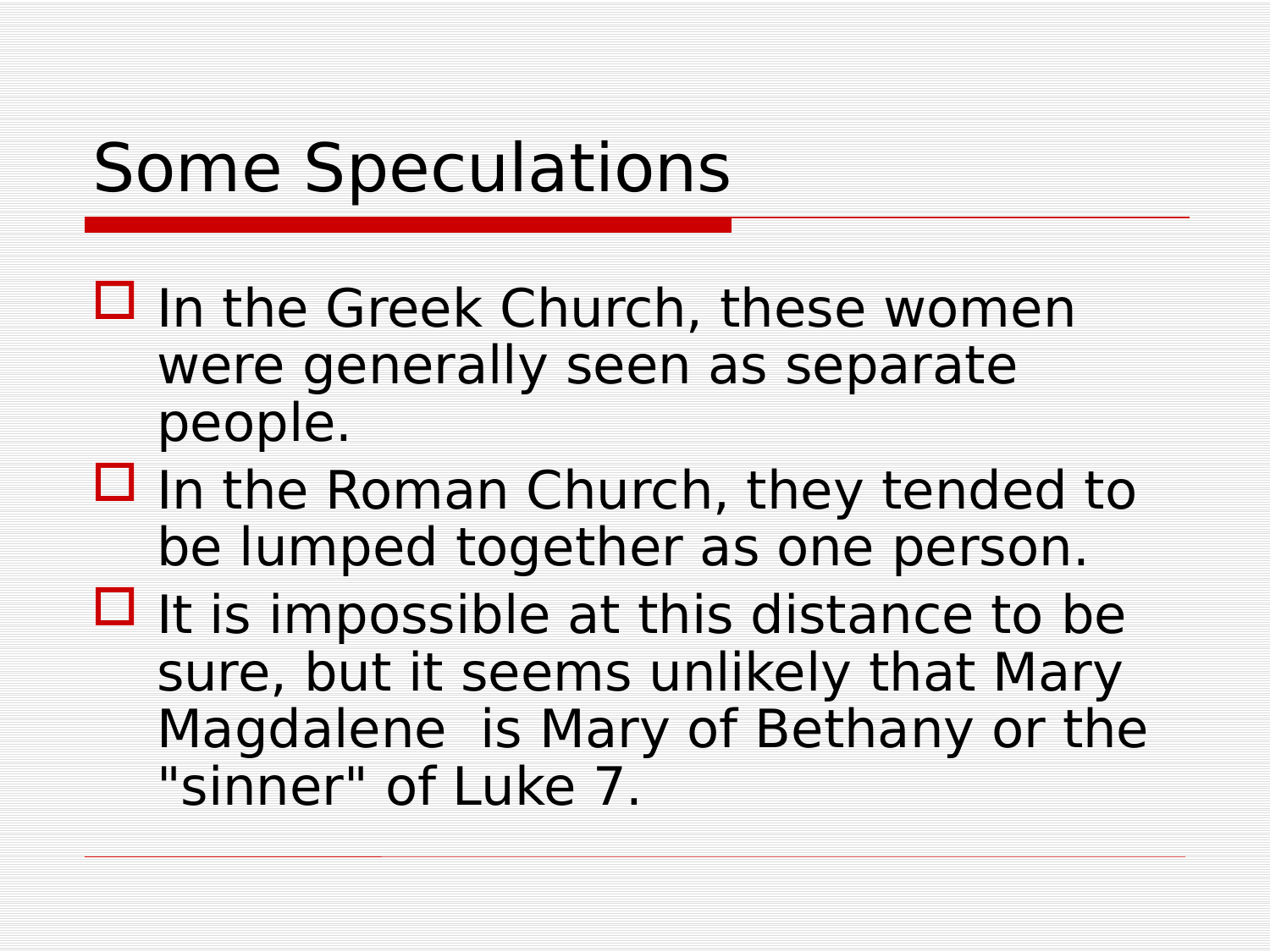

# Some Speculations
In the Greek Church, these women were generally seen as separate people.
In the Roman Church, they tended to be lumped together as one person.
It is impossible at this distance to be sure, but it seems unlikely that Mary Magdalene  is Mary of Bethany or the "sinner" of Luke 7.